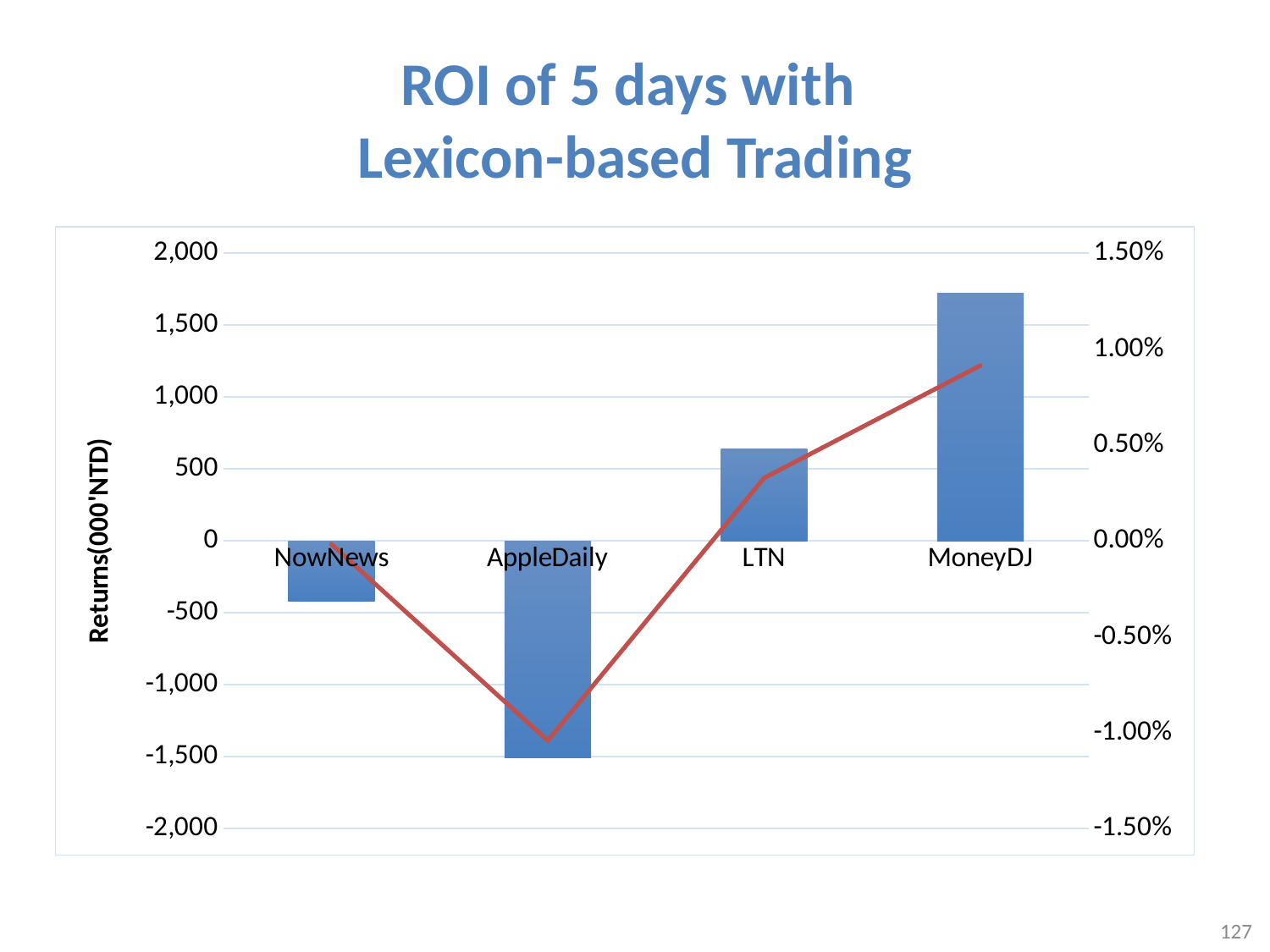

# ROI of 5 days with Lexicon-based Trading

### Chart

| Category | 5D Returns | 5D ROI |
|---|---|---|
| NowNews | -419010.0 | -0.000172823329533483 |
| AppleDaily | -1510560.0 | -0.0104166946813249 |
| LTN | 637350.0 | 0.00327554545142449 |
| MoneyDJ | 1719430.0 | 0.00914229645226705 |
127